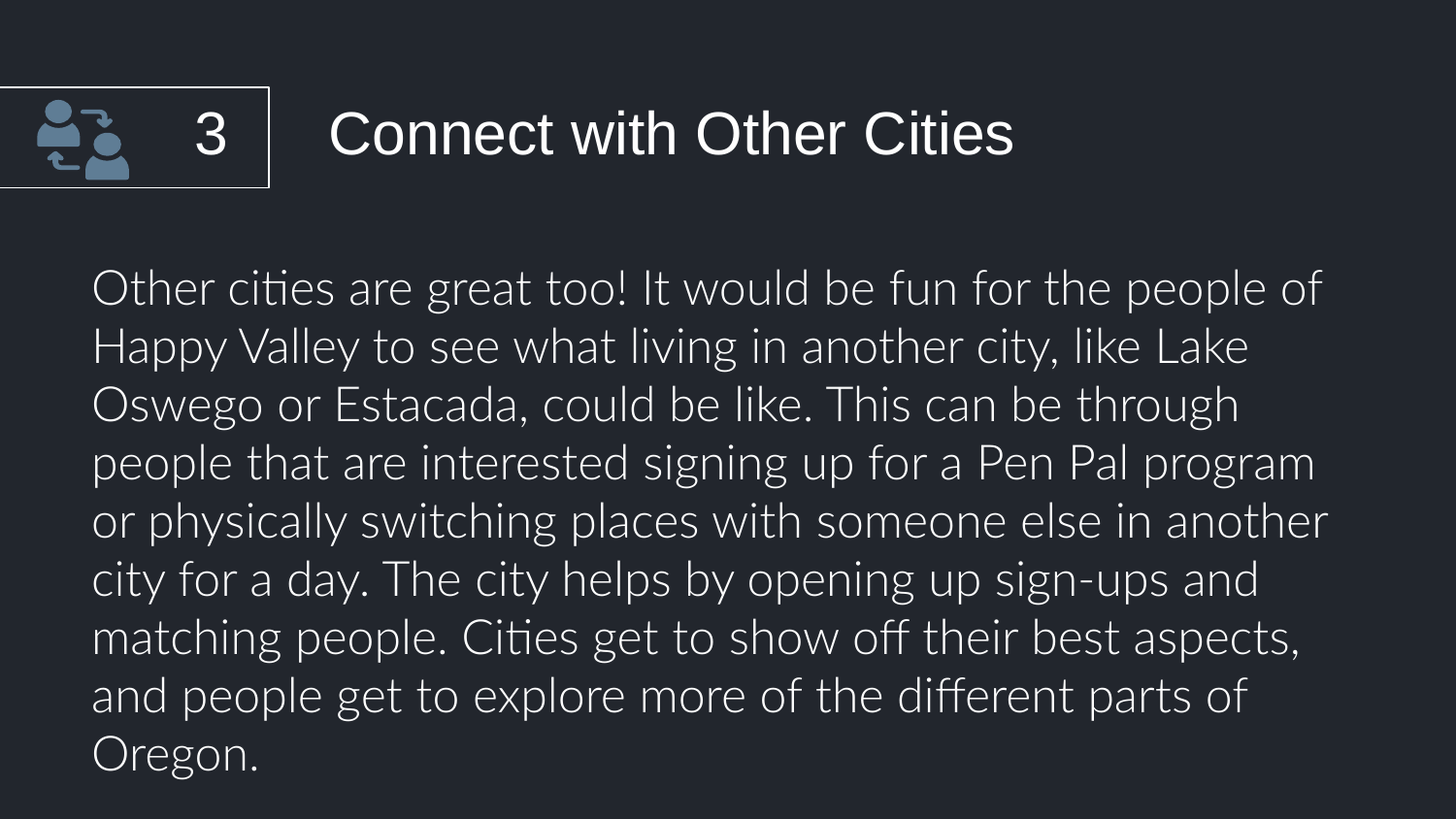

# 3      Connect with Other Cities

Other cities are great too! It would be fun for the people of Happy Valley to see what living in another city, like Lake Oswego or Estacada, could be like. This can be through people that are interested signing up for a Pen Pal program or physically switching places with someone else in another city for a day. The city helps by opening up sign-ups and matching people. Cities get to show off their best aspects, and people get to explore more of the different parts of Oregon.